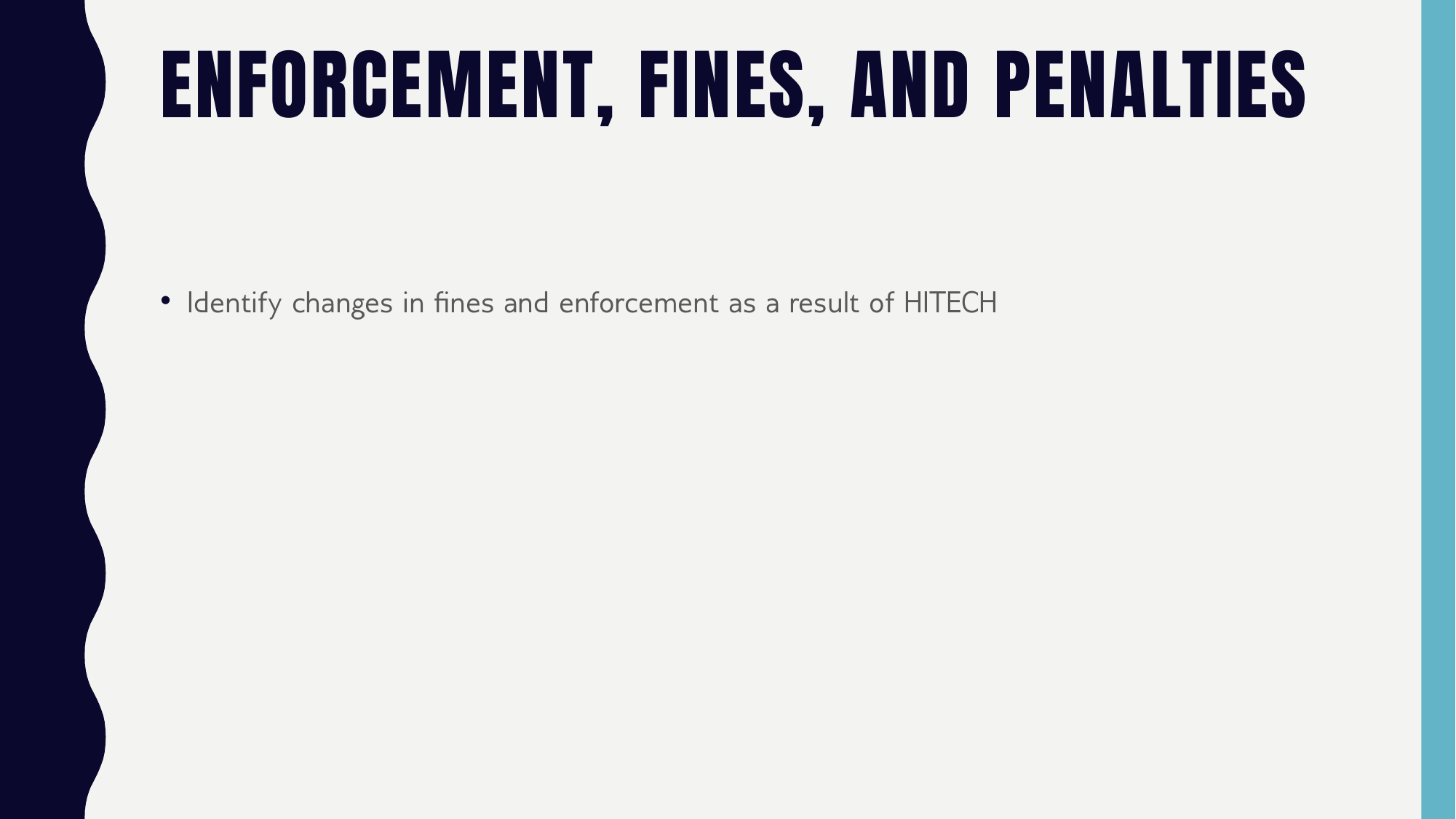

# Enforcement, Fines, and Penalties
Identify changes in fines and enforcement as a result of HITECH